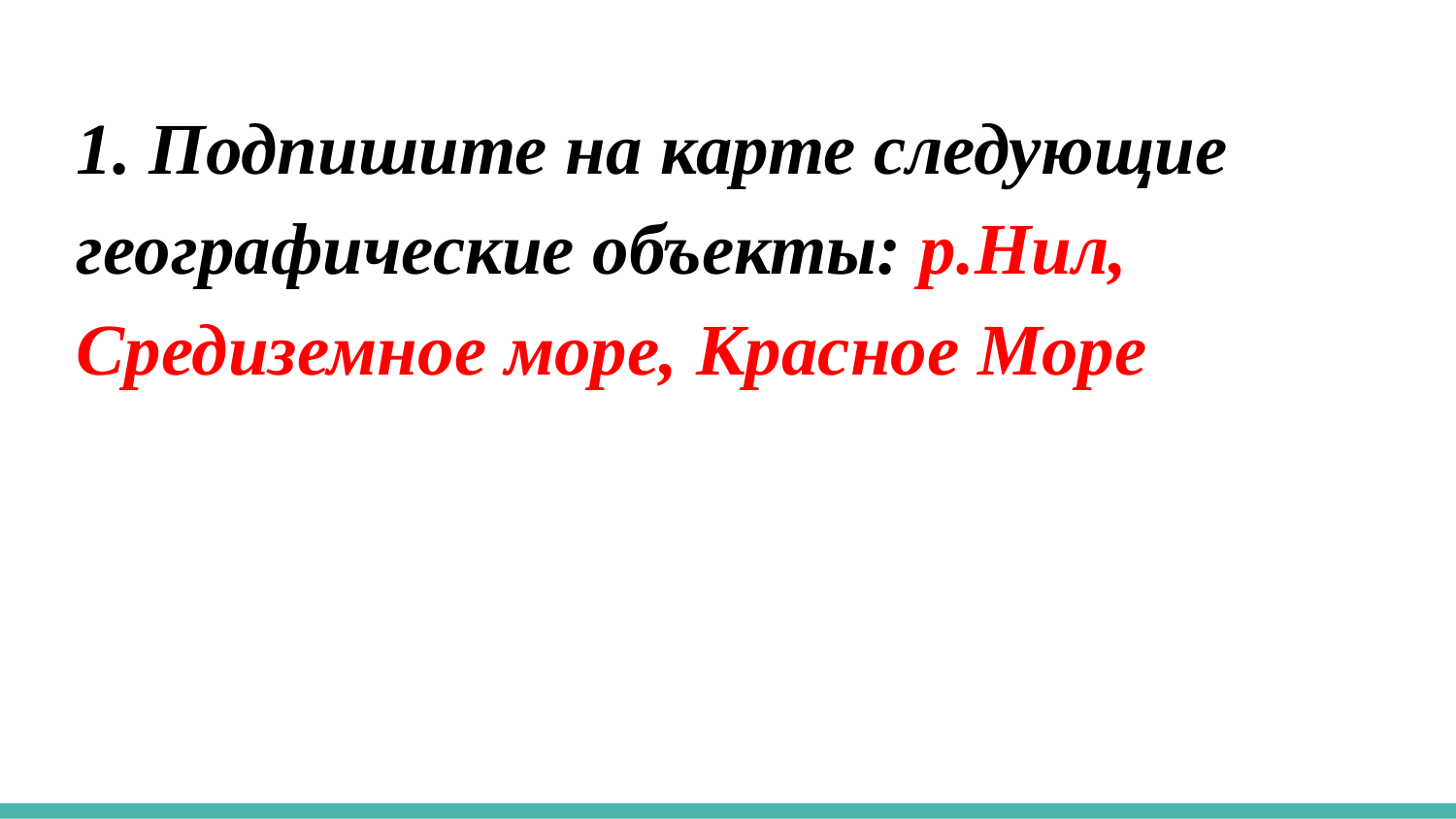

1. Подпишите на карте следующие географические объекты: р.Нил, Средиземное море, Красное Море